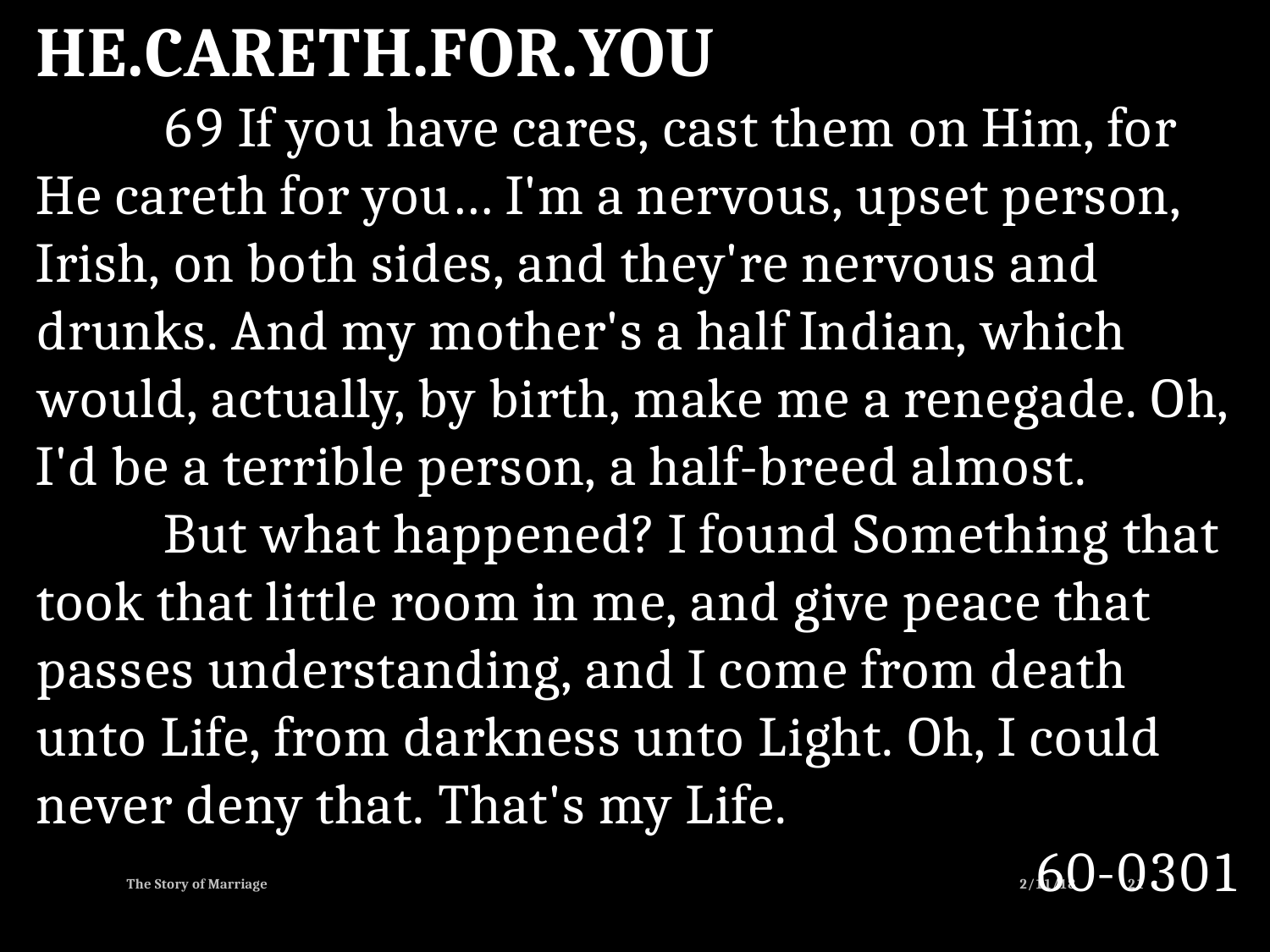

HE.CARETH.FOR.YOU
	69 If you have cares, cast them on Him, for He careth for you… I'm a nervous, upset person, Irish, on both sides, and they're nervous and drunks. And my mother's a half Indian, which would, actually, by birth, make me a renegade. Oh, I'd be a terrible person, a half-breed almost.
	But what happened? I found Something that took that little room in me, and give peace that passes understanding, and I come from death unto Life, from darkness unto Light. Oh, I could never deny that. That's my Life.
60-0301
The Story of Marriage
2/11/18
21